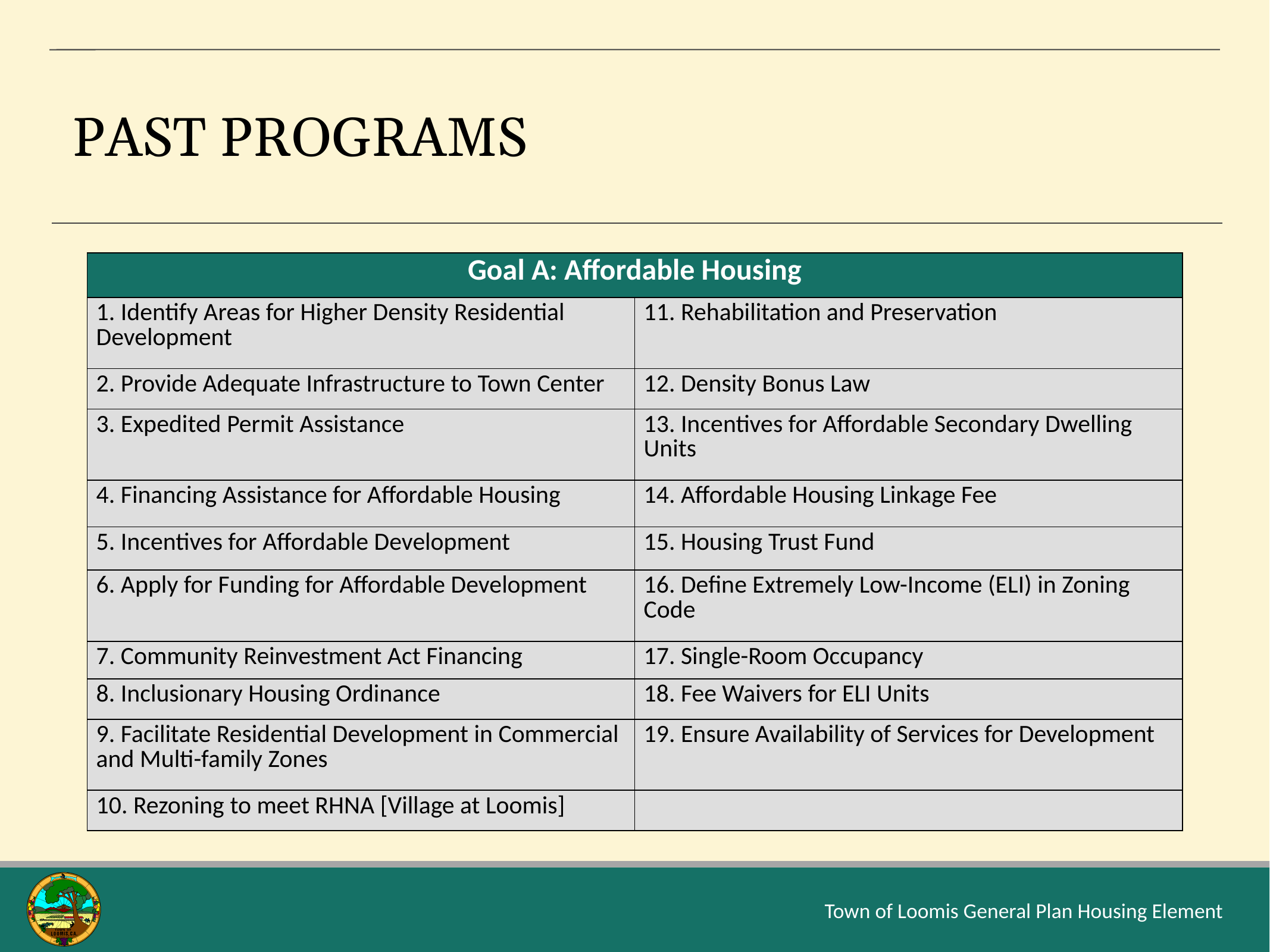

# Past Programs
| Goal A: Affordable Housing |  |
| --- | --- |
| 1. Identify Areas for Higher Density Residential Development | 11. Rehabilitation and Preservation |
| 2. Provide Adequate Infrastructure to Town Center | 12. Density Bonus Law |
| 3. Expedited Permit Assistance | 13. Incentives for Affordable Secondary Dwelling Units |
| 4. Financing Assistance for Affordable Housing | 14. Affordable Housing Linkage Fee |
| 5. Incentives for Affordable Development | 15. Housing Trust Fund |
| 6. Apply for Funding for Affordable Development | 16. Define Extremely Low-Income (ELI) in Zoning Code |
| 7. Community Reinvestment Act Financing | 17. Single-Room Occupancy |
| 8. Inclusionary Housing Ordinance | 18. Fee Waivers for ELI Units |
| 9. Facilitate Residential Development in Commercial and Multi-family Zones | 19. Ensure Availability of Services for Development |
| 10. Rezoning to meet RHNA [Village at Loomis] |  |